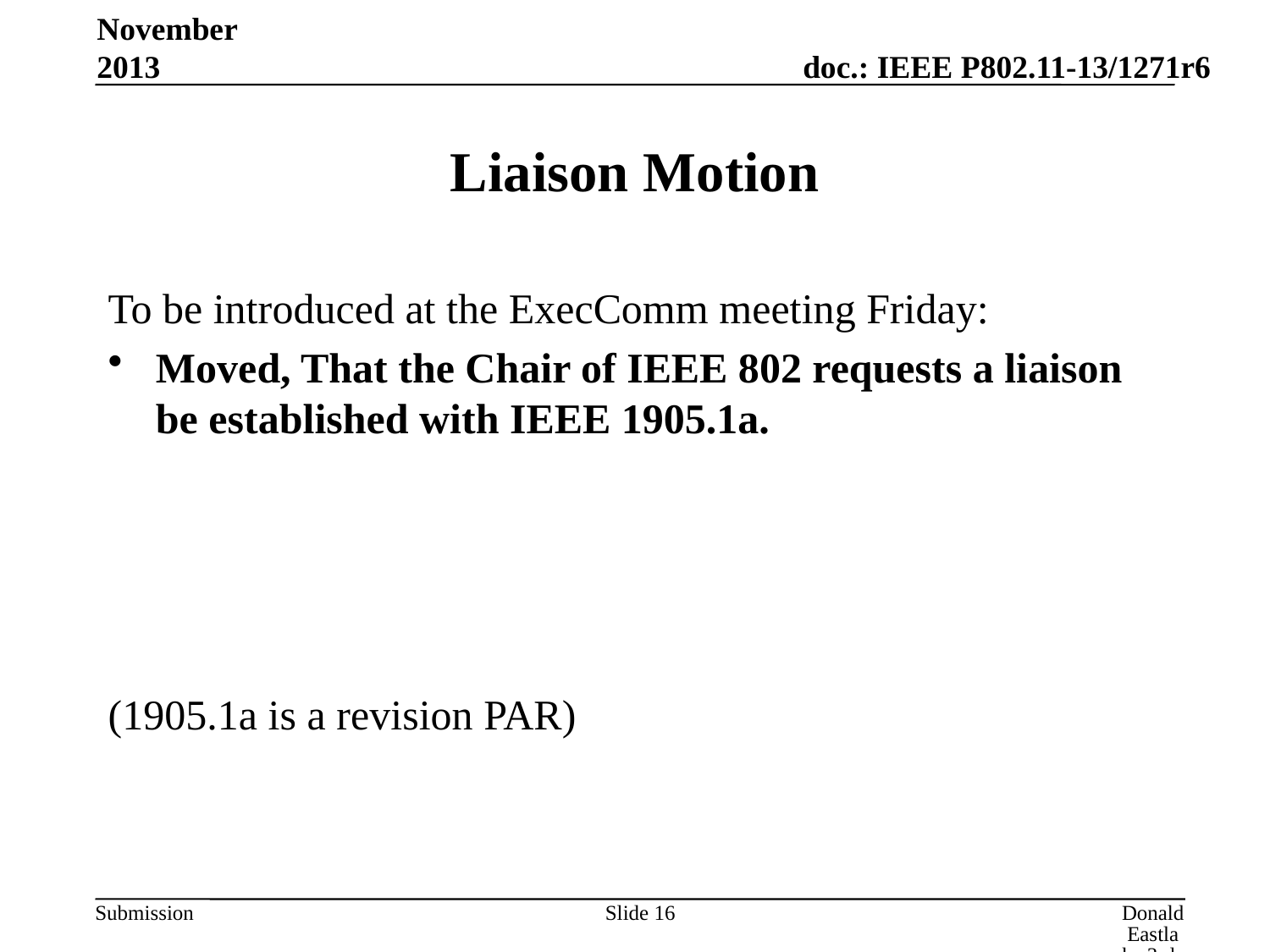

November 2013
# Liaison Motion
To be introduced at the ExecComm meeting Friday:
Moved, That the Chair of IEEE 802 requests a liaison be established with IEEE 1905.1a.

(1905.1a is a revision PAR)
Slide 16
Donald Eastlake 3rd, Huawei Technologies